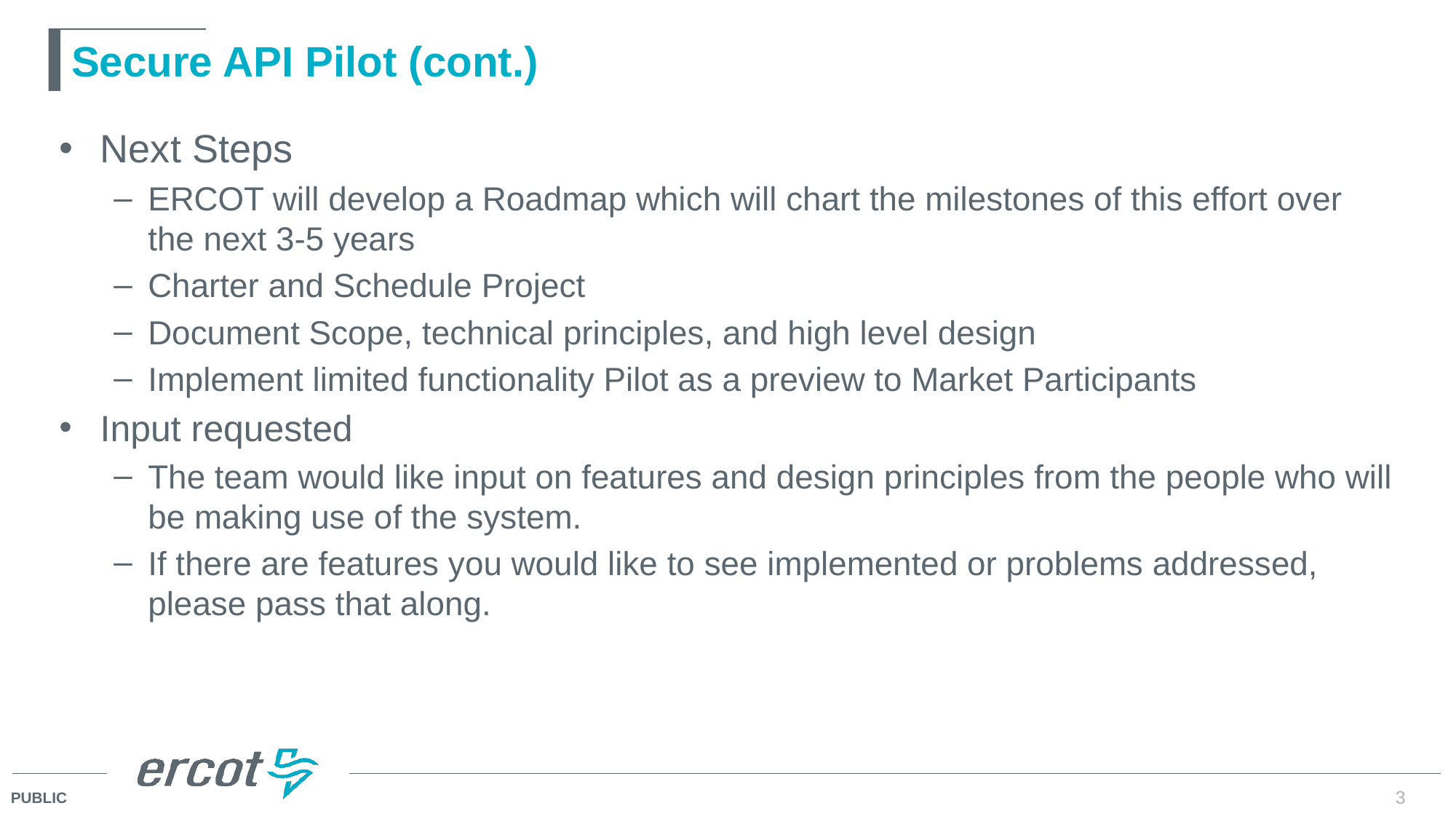

# Secure API Pilot (cont.)
Next Steps
ERCOT will develop a Roadmap which will chart the milestones of this effort over the next 3-5 years
Charter and Schedule Project
Document Scope, technical principles, and high level design
Implement limited functionality Pilot as a preview to Market Participants
Input requested
The team would like input on features and design principles from the people who will be making use of the system.
If there are features you would like to see implemented or problems addressed, please pass that along.
3